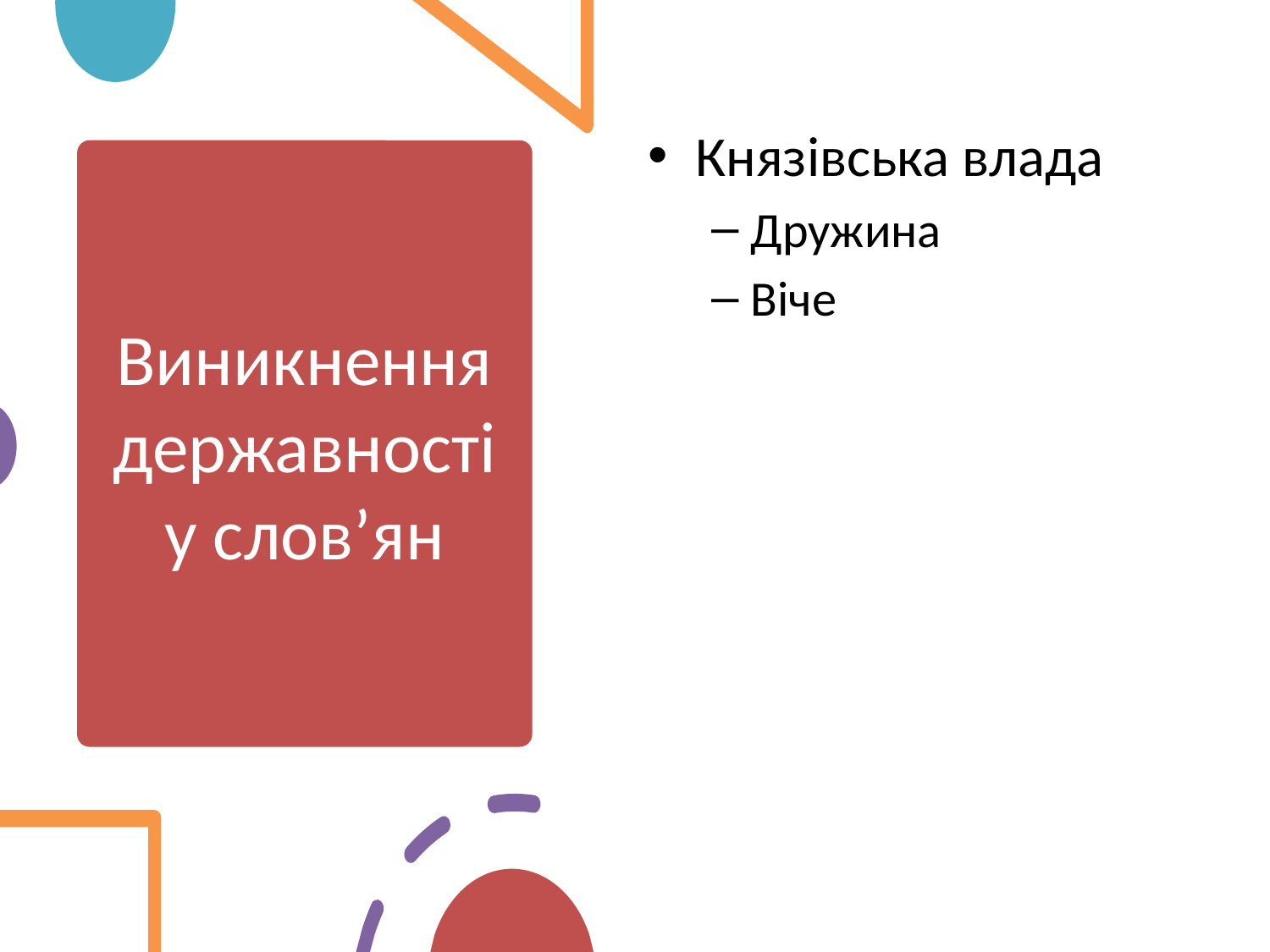

Князівська влада
Дружина
Віче

# Виникнення державності у слов’ян